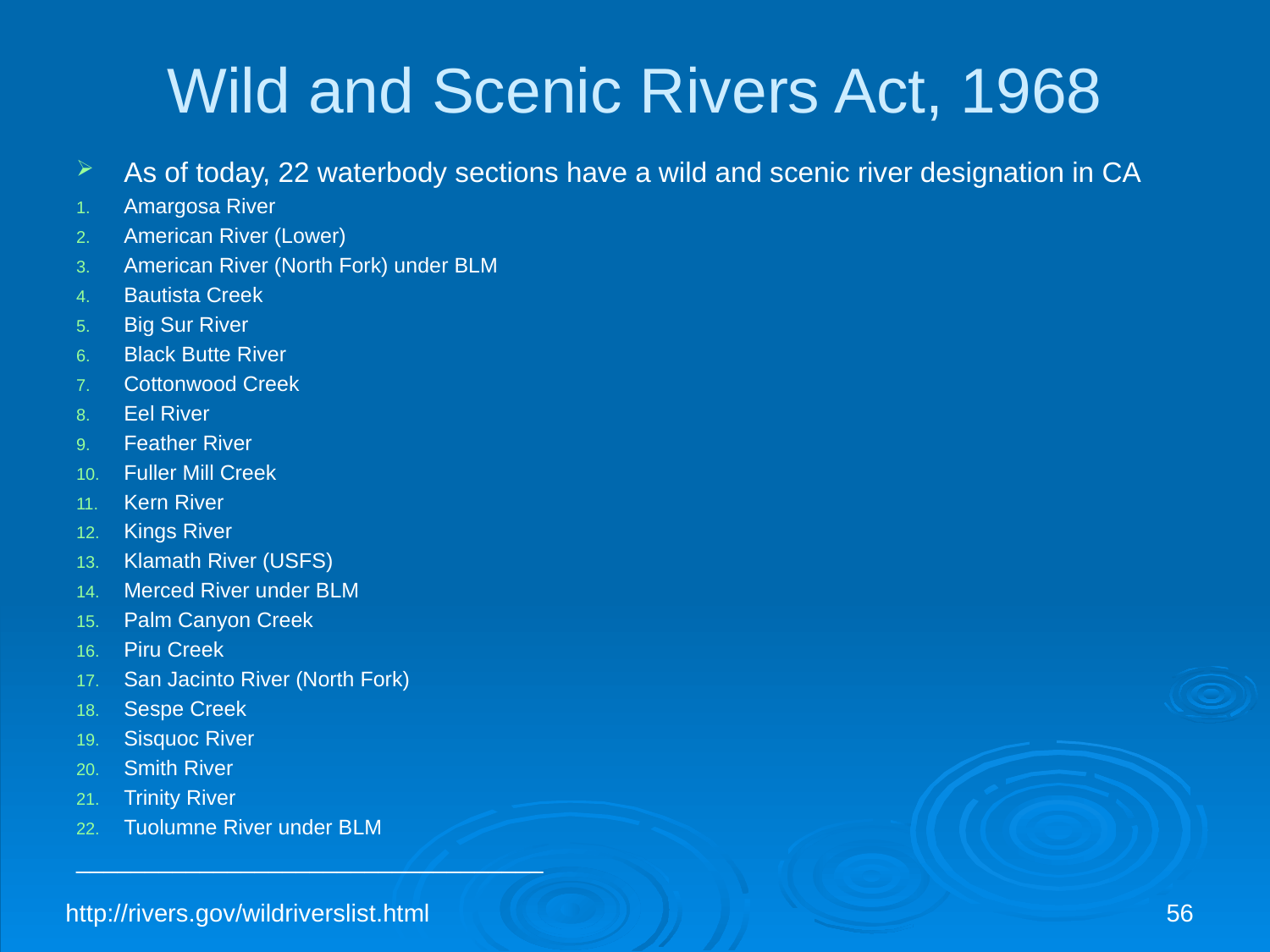

# Wild and Scenic Rivers Act, 1968
As of today, 22 waterbody sections have a wild and scenic river designation in CA
Amargosa River
American River (Lower)
American River (North Fork) under BLM
Bautista Creek
Big Sur River
Black Butte River
Cottonwood Creek
Eel River
Feather River
Fuller Mill Creek
Kern River
Kings River
Klamath River (USFS)
Merced River under BLM
Palm Canyon Creek
Piru Creek
San Jacinto River (North Fork)
Sespe Creek
Sisquoc River
Smith River
Trinity River
Tuolumne River under BLM
__________________________________

http://rivers.gov/wildriverslist.html
56